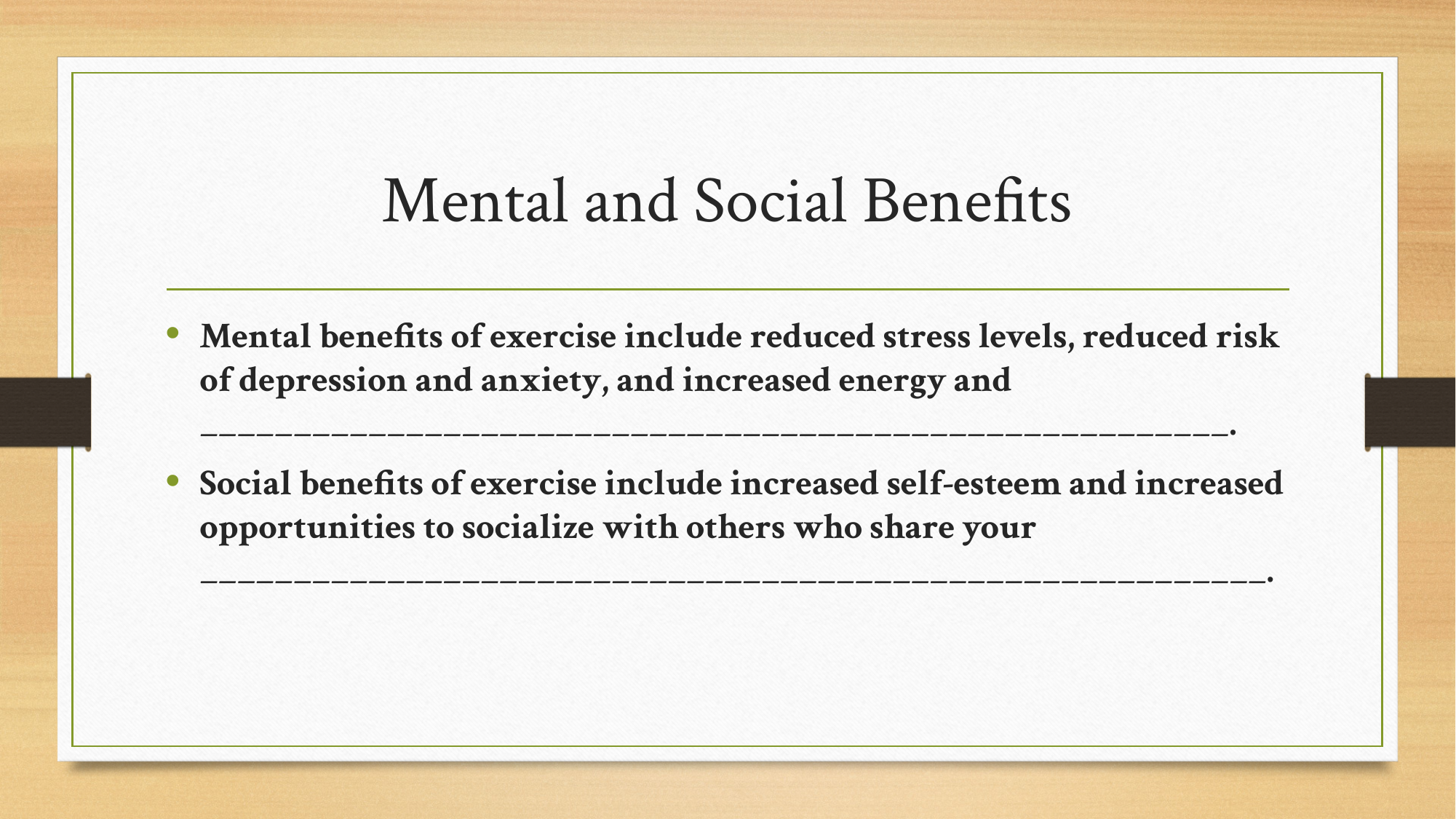

# Mental and Social Benefits
Mental benefits of exercise include reduced stress levels, reduced risk of depression and anxiety, and increased energy and _______________________________________________________.
Social benefits of exercise include increased self-esteem and increased opportunities to socialize with others who share your _________________________________________________________.